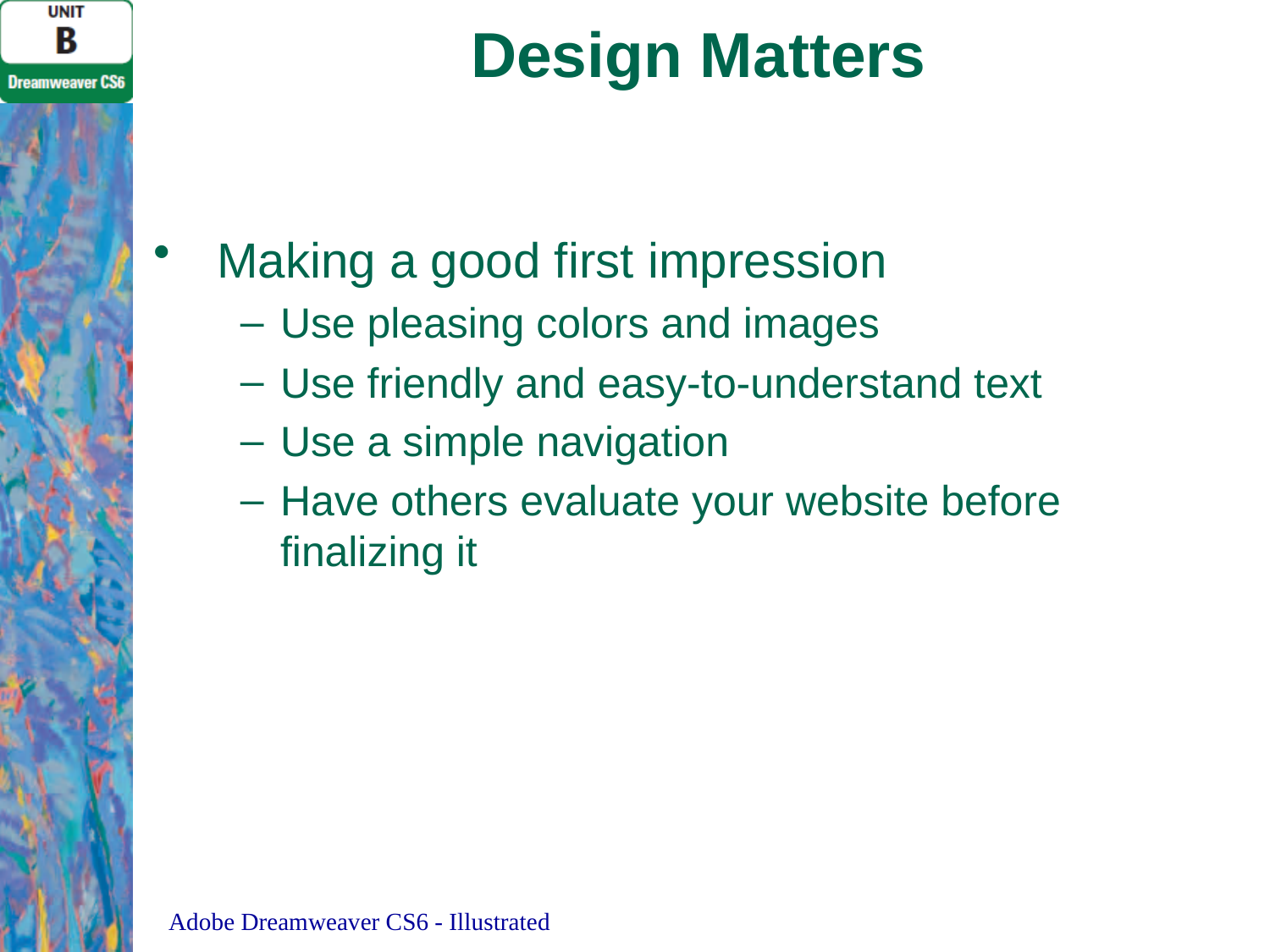

# Design Matters
Making a good first impression
Use pleasing colors and images
Use friendly and easy-to-understand text
Use a simple navigation
Have others evaluate your website before finalizing it
Adobe Dreamweaver CS6 - Illustrated